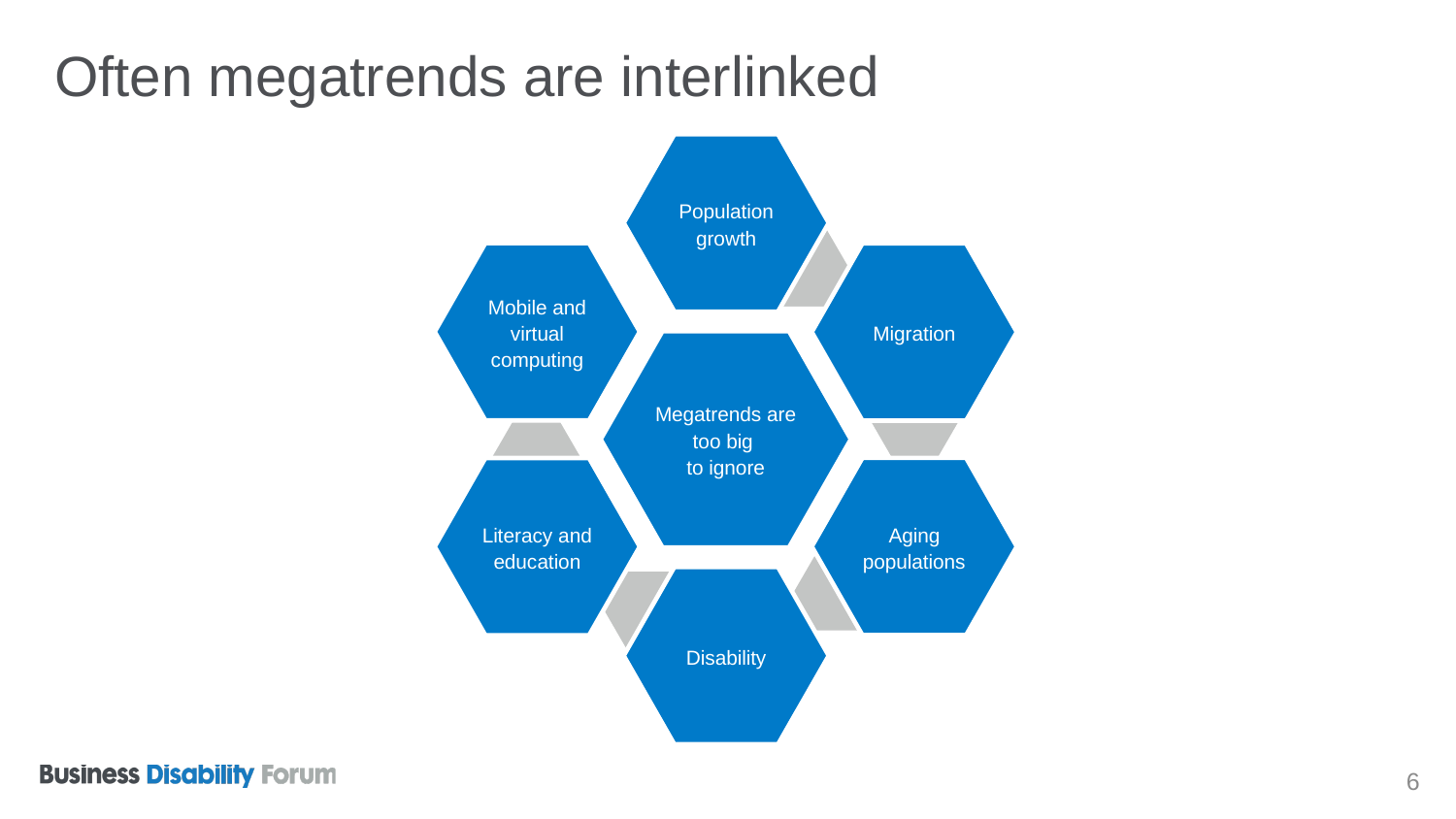

# Often megatrends are interlinked
Megatrends are too big
to ignore
Population growth
Migration
Aging populations
Disability
Literacy and education
Mobile and virtual computing
6